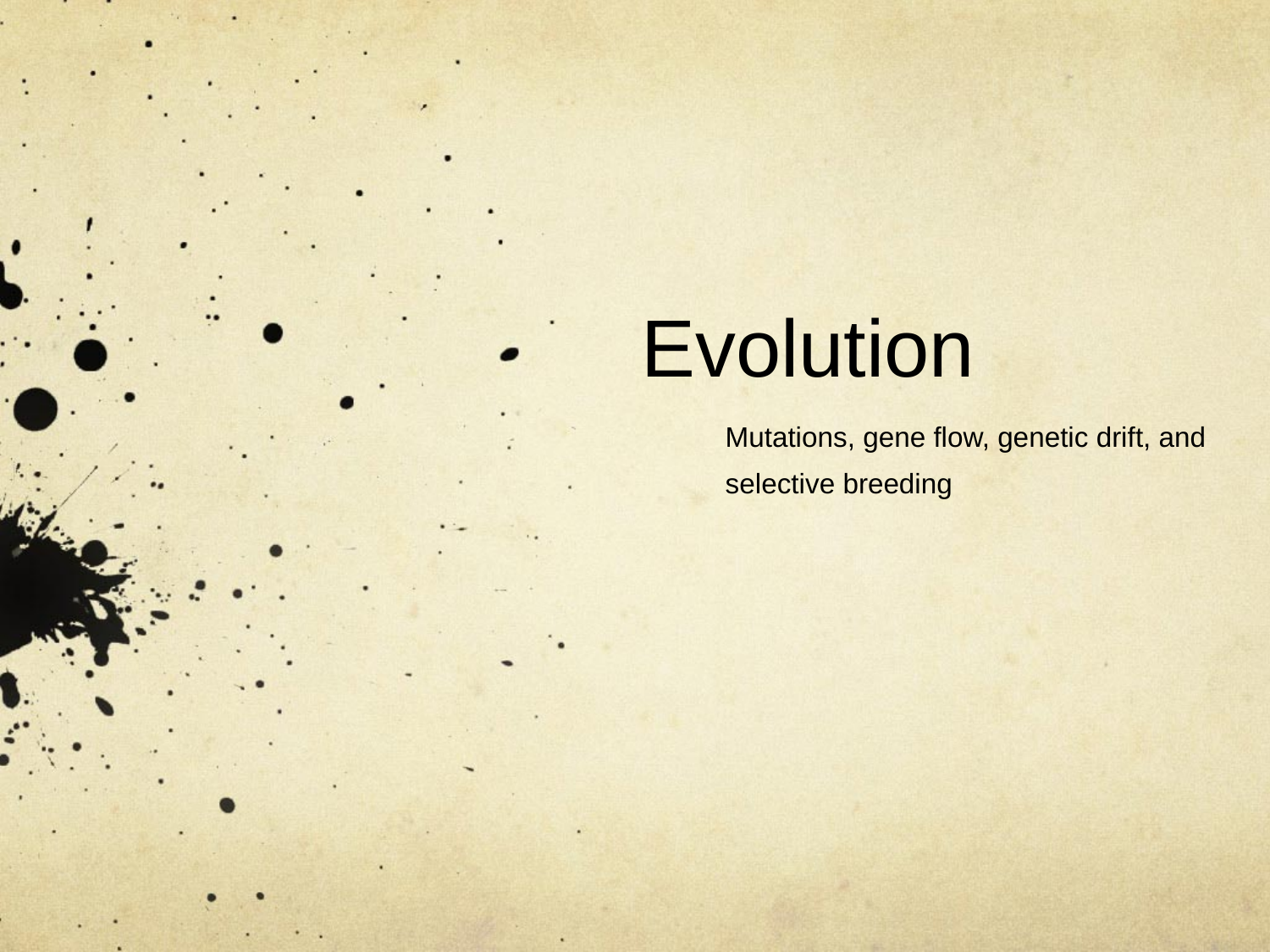

# Evolution
Mutations, gene flow, genetic drift, and selective breeding